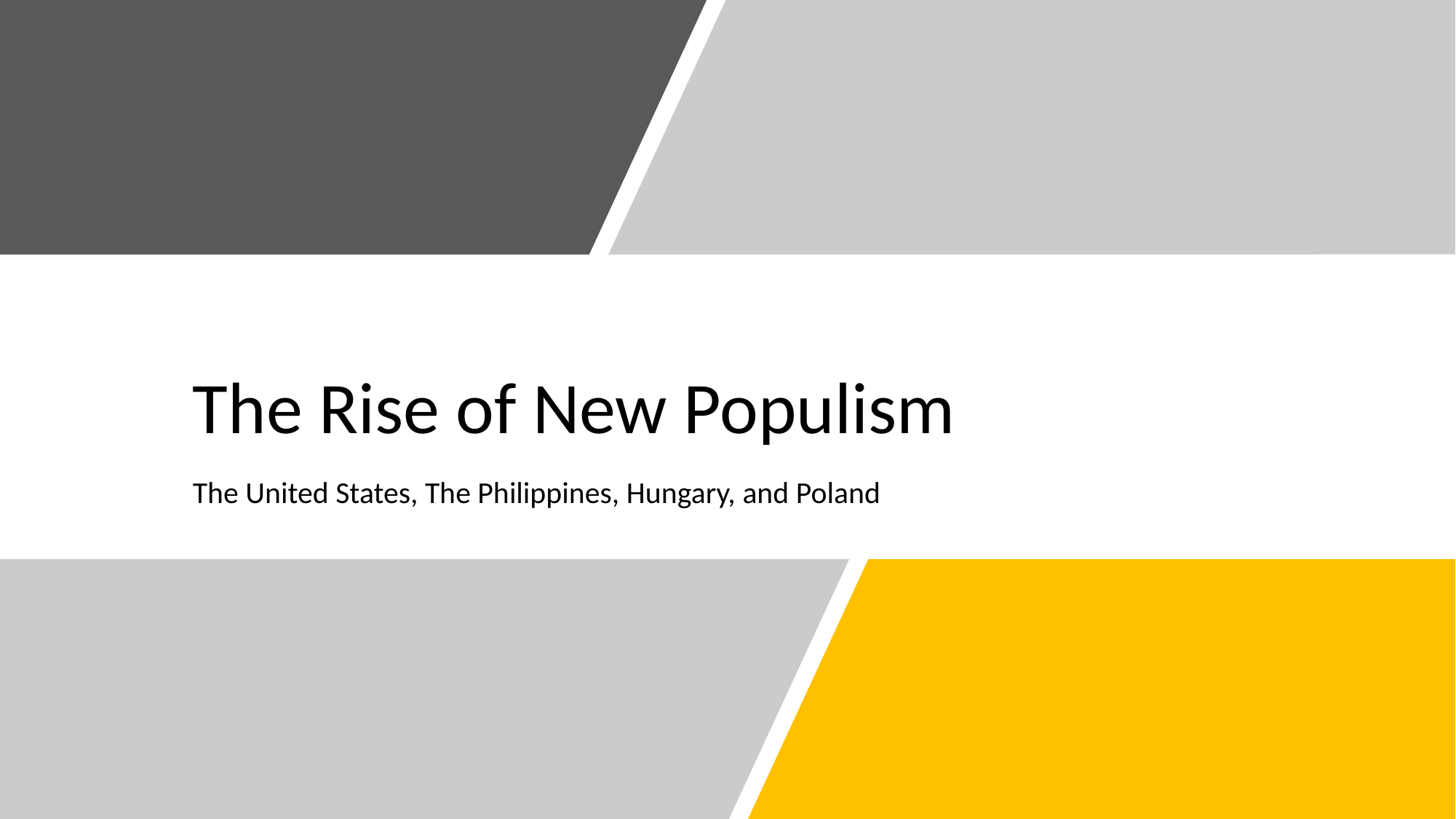

# The Rise of New Populism
The United States, The Philippines, Hungary, and Poland